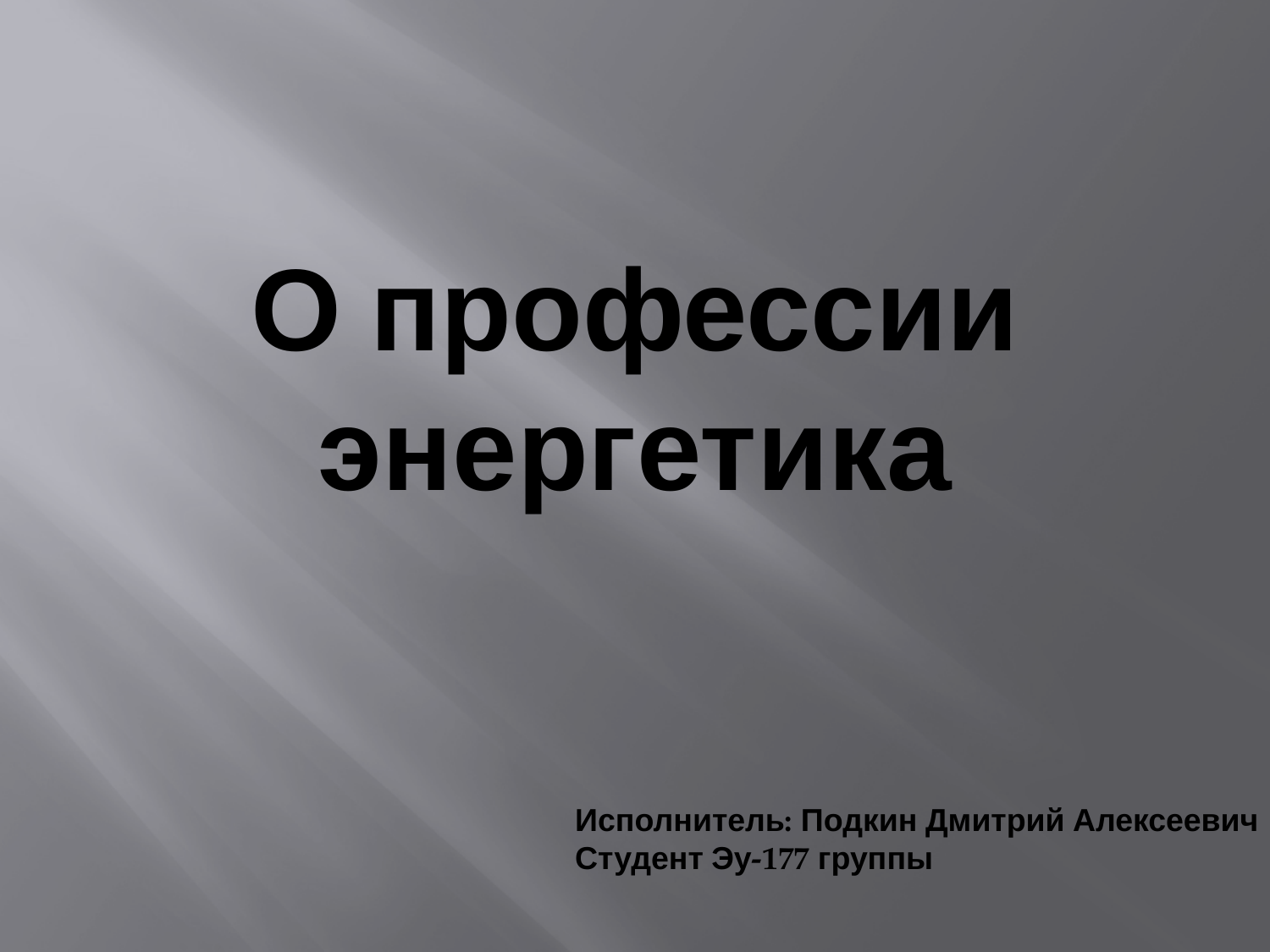

О профессии
энергетика
Исполнитель: Подкин Дмитрий Алексеевич
Студент Эу-177 группы